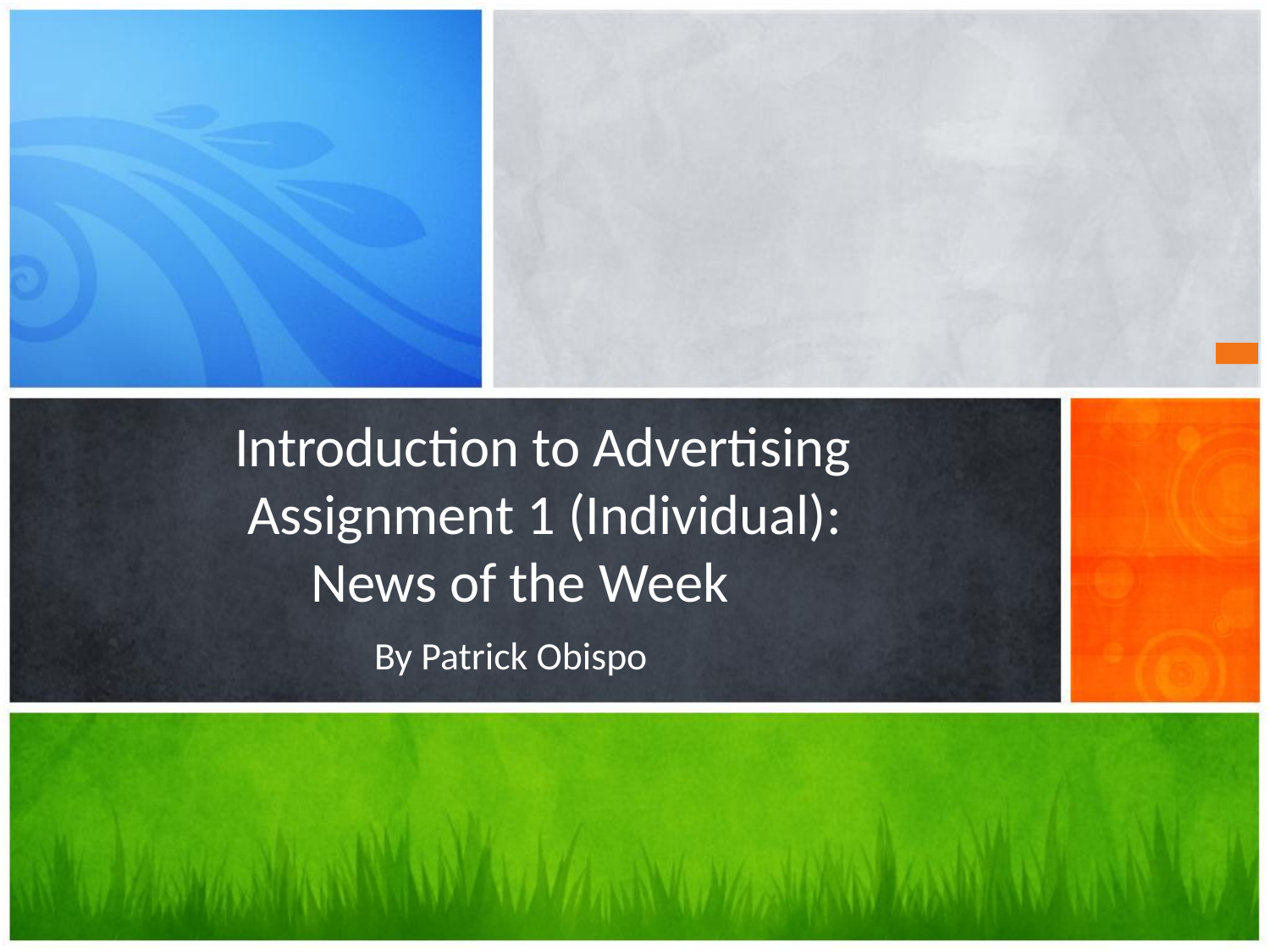

# Introduction to Advertising Assignment 1 (Individual): News of the Week By Patrick Obispo